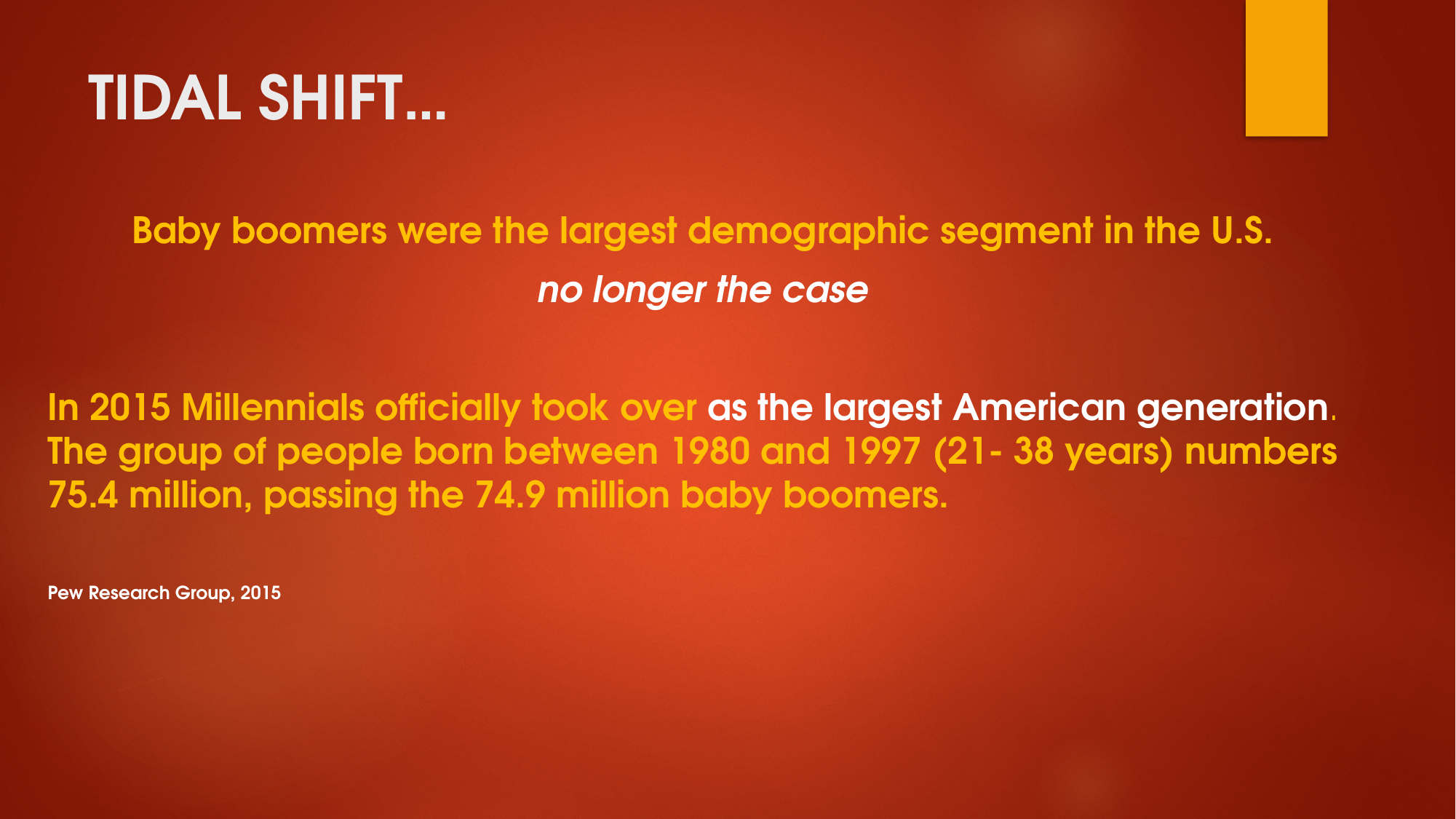

# TIDAL SHIFT…
Baby boomers were the largest demographic segment in the U.S.
no longer the case

In 2015 Millennials officially took over as the largest American generation. The group of people born between 1980 and 1997 (21- 38 years) numbers 75.4 million, passing the 74.9 million baby boomers.

Pew Research Group, 2015